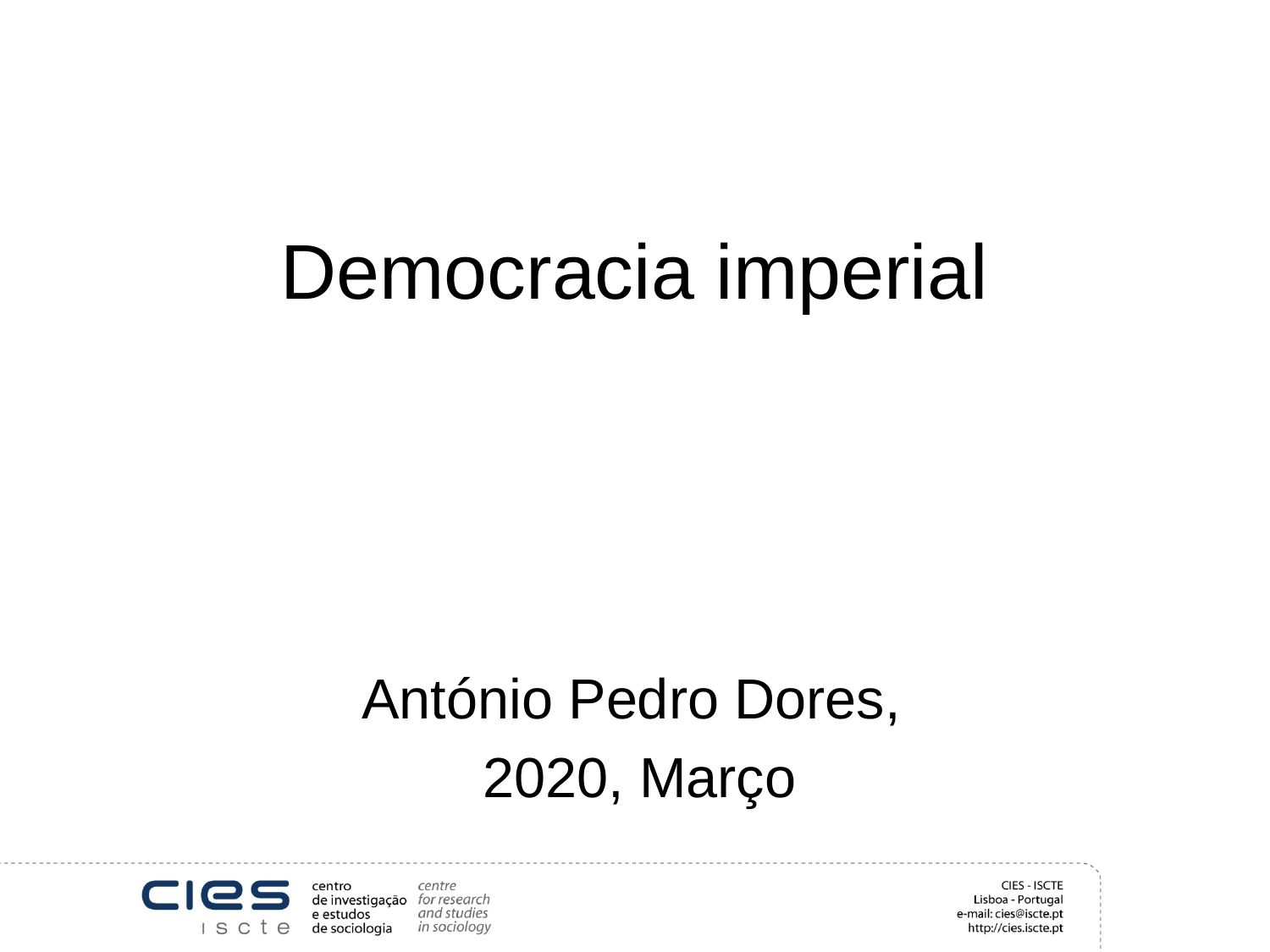

# Democracia imperial
António Pedro Dores,
2020, Março